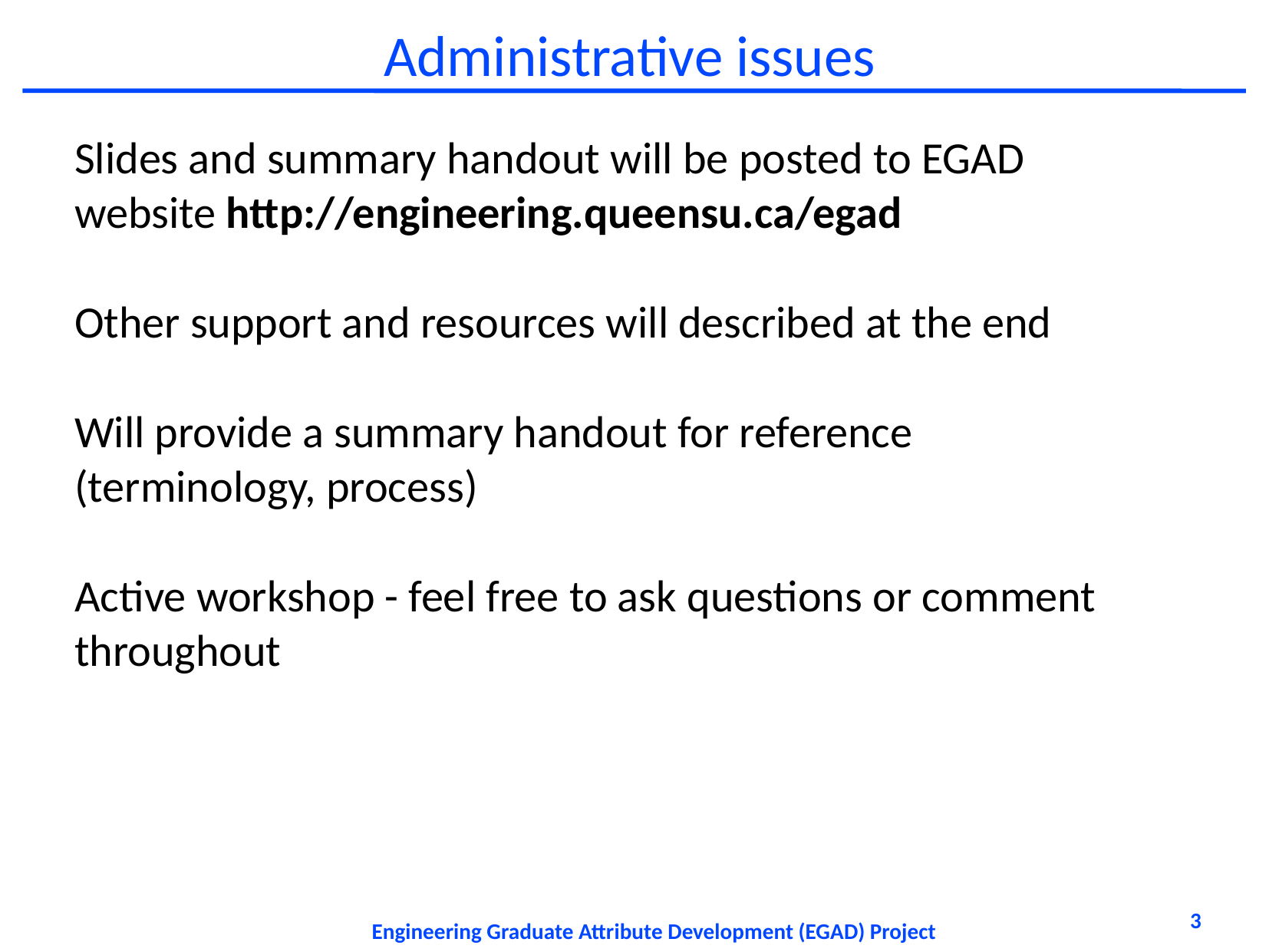

# Administrative issues
Slides and summary handout will be posted to EGAD website http://engineering.queensu.ca/egad

Other support and resources will described at the end

Will provide a summary handout for reference (terminology, process)

Active workshop - feel free to ask questions or comment throughout

3
Engineering Graduate Attribute Development (EGAD) Project